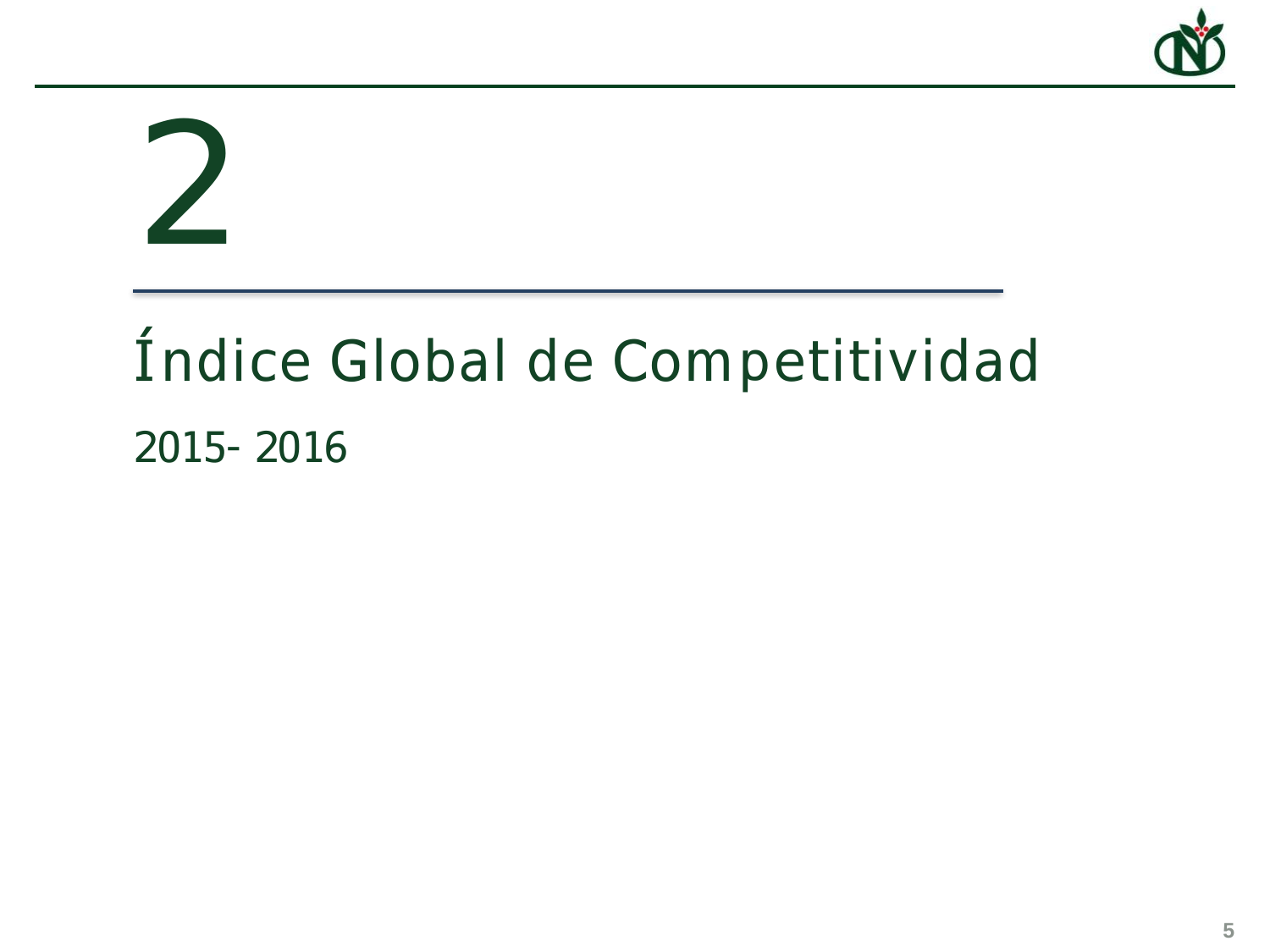

2
Índice Global de Competitividad
2015- 2016
5